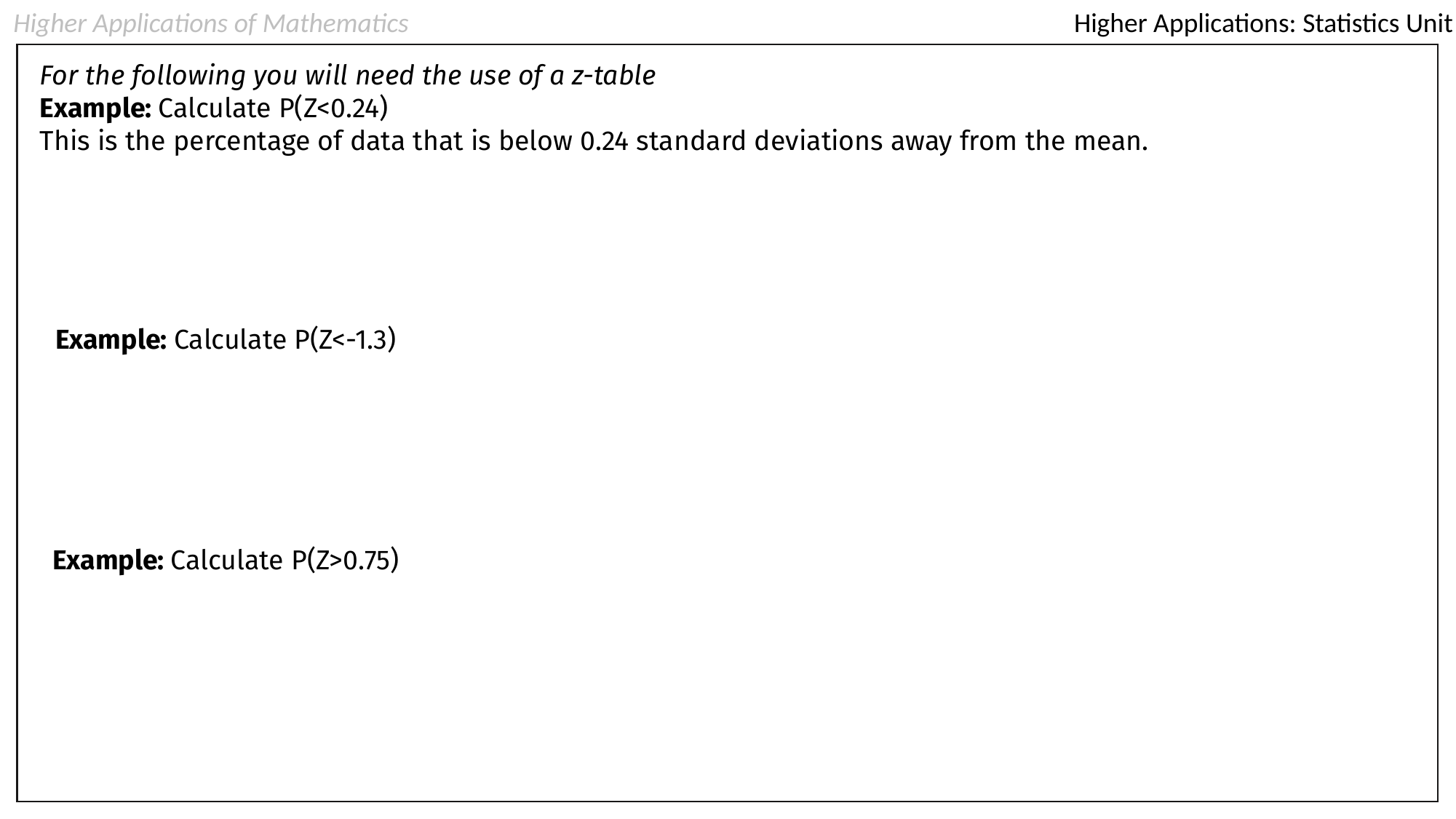

Higher Applications of Mathematics
Higher Applications: Statistics Unit

For the following you will need the use of a z-table
Example: Calculate P(Z<0.24)
This is the percentage of data that is below 0.24 standard deviations away from the mean.
Example: Calculate P(Z<-1.3)
Example: Calculate P(Z>0.75)